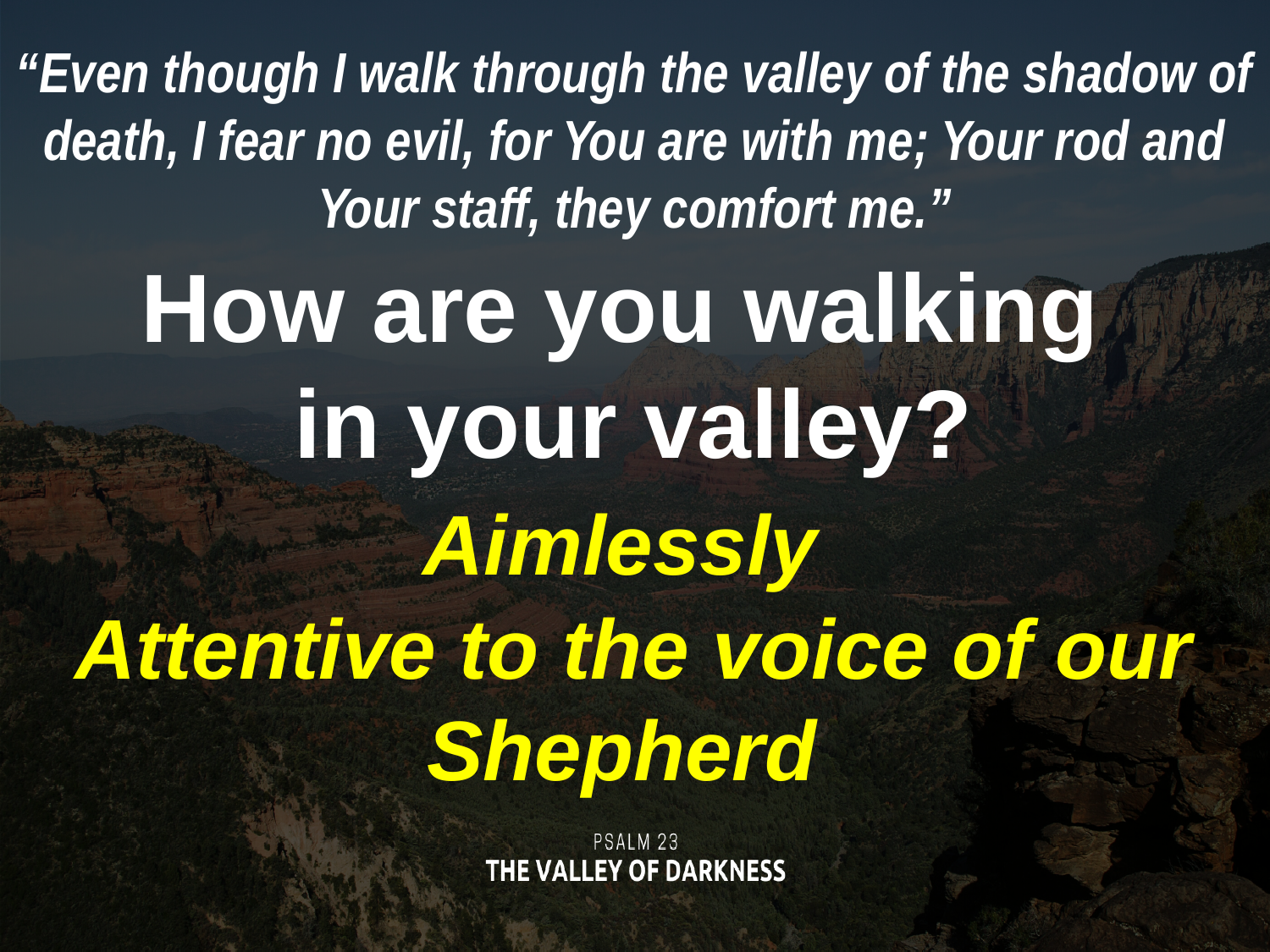

“Even though I walk through the valley of the shadow of death, I fear no evil, for You are with me; Your rod and Your staff, they comfort me.”
How are you walking
in your valley?
Aimlessly
Attentive to the voice of our Shepherd